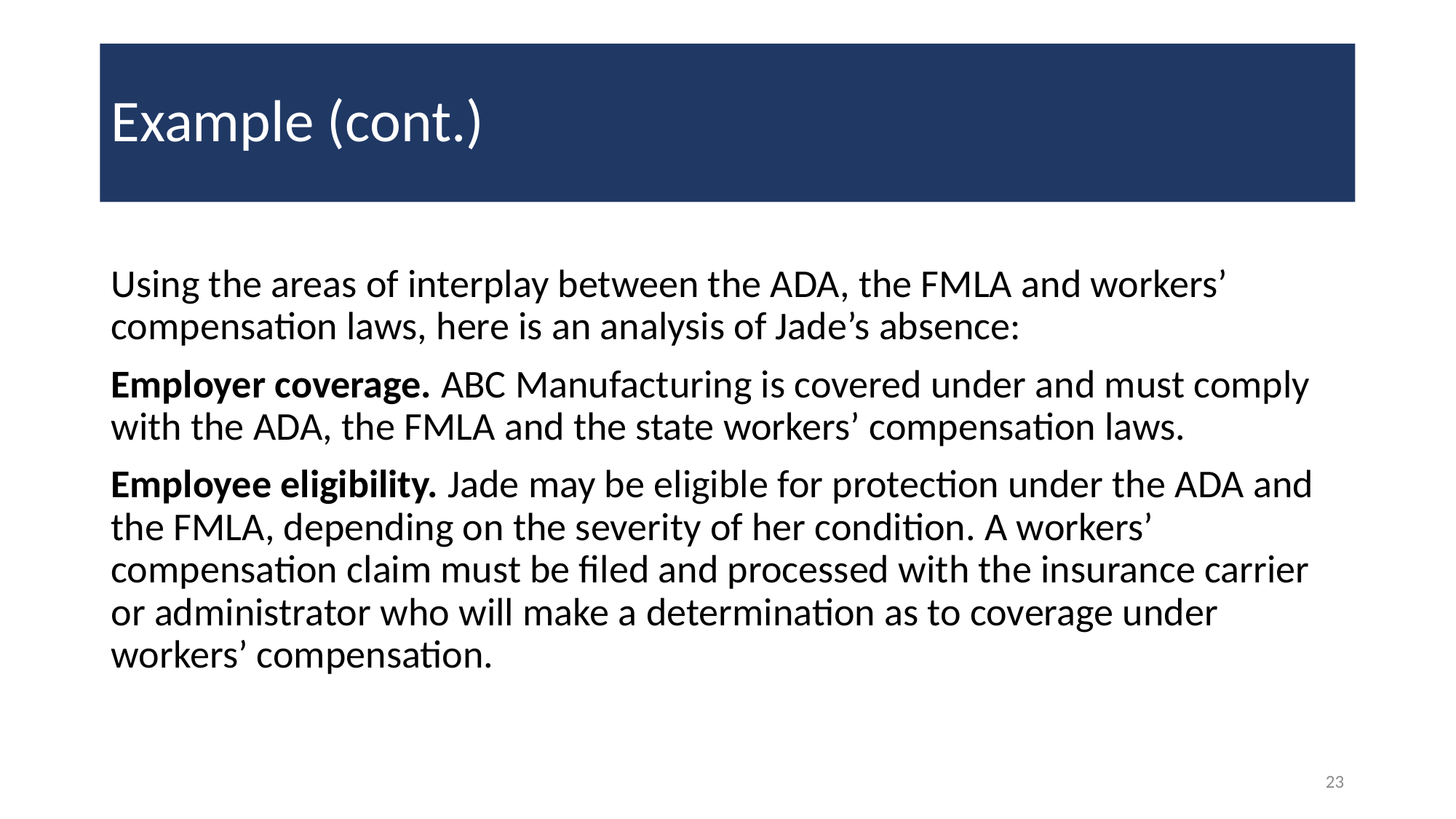

# Example (cont.)
Using the areas of interplay between the ADA, the FMLA and workers’ compensation laws, here is an analysis of Jade’s absence:
Employer coverage. ABC Manufacturing is covered under and must comply with the ADA, the FMLA and the state workers’ compensation laws.
Employee eligibility. Jade may be eligible for protection under the ADA and the FMLA, depending on the severity of her condition. A workers’ compensation claim must be filed and processed with the insurance carrier or administrator who will make a determination as to coverage under workers’ compensation.

23